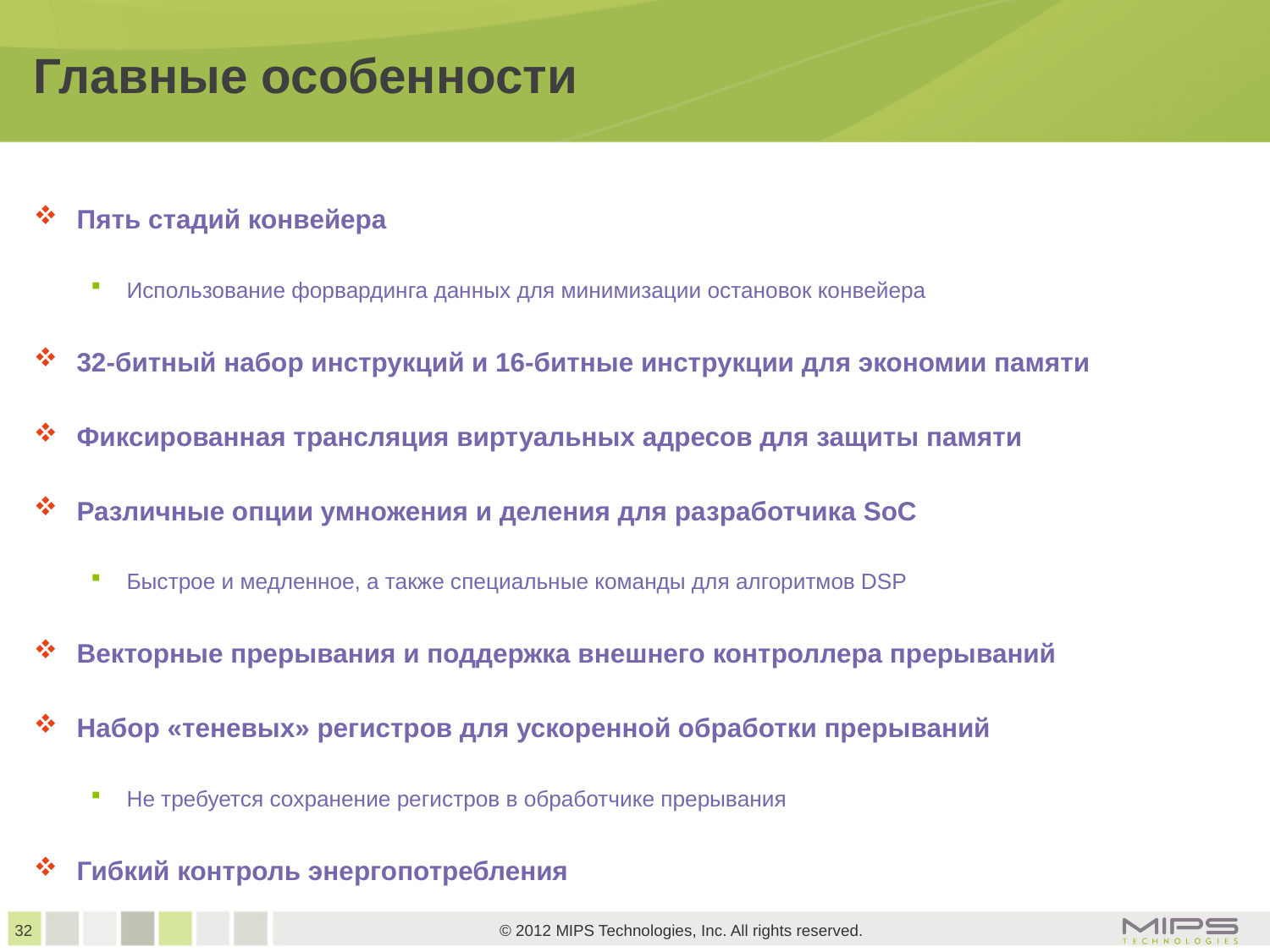

# Главные особенности

Пять стадий конвейера

Использование форвардинга данных для минимизации остановок конвейера

32-битный набор инструкций и 16-битные инструкции для экономии памяти

Фиксированная трансляция виртуальных адресов для защиты памяти

Различные опции умножения и деления для разработчика SoC

Быстрое и медленное, а также специальные команды для алгоритмов DSP

Векторные прерывания и поддержка внешнего контроллера прерываний

Набор «теневых» регистров для ускоренной обработки прерываний

Не требуется сохранение регистров в обработчике прерывания

Гибкий контроль энергопотребления